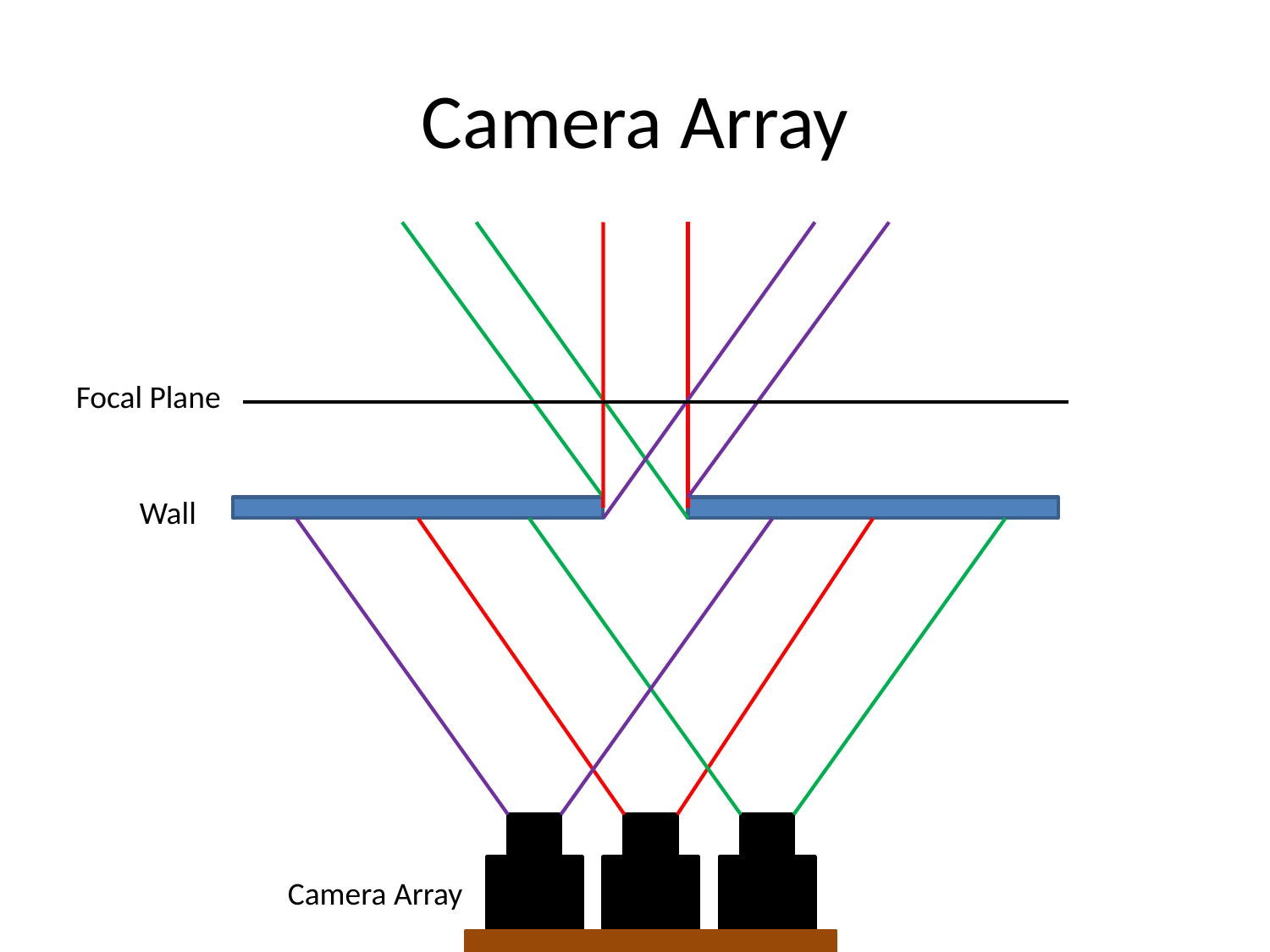

# Camera Array
Focal Plane
Wall

Camera Array